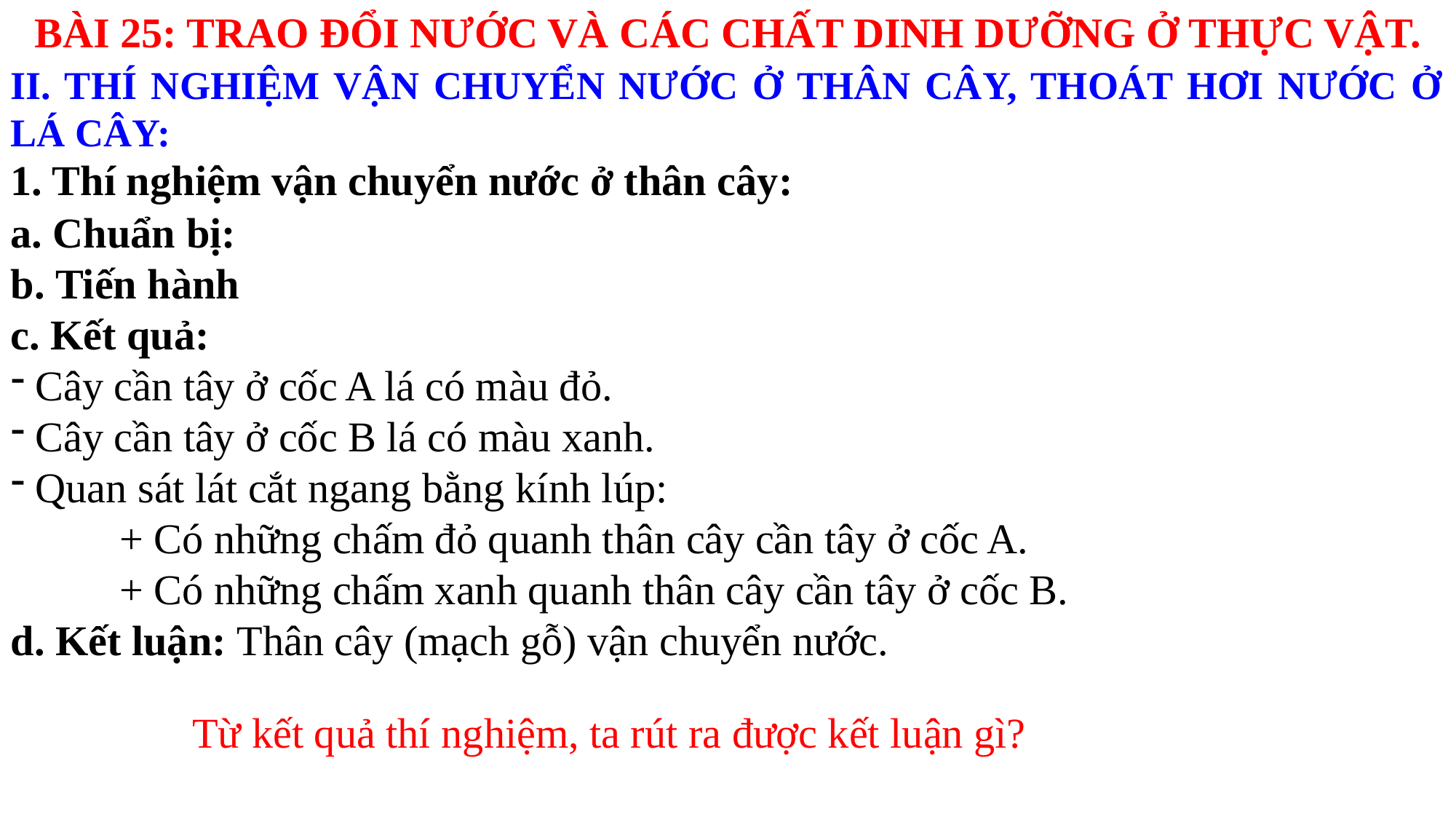

BÀI 25: TRAO ĐỔI NƯỚC VÀ CÁC CHẤT DINH DƯỠNG Ở THỰC VẬT.
II. THÍ NGHIỆM VẬN CHUYỂN NƯỚC Ở THÂN CÂY, THOÁT HƠI NƯỚC Ở LÁ CÂY:
1. Thí nghiệm vận chuyển nước ở thân cây:
a. Chuẩn bị:
b. Tiến hành
c. Kết quả:
 Cây cần tây ở cốc A lá có màu đỏ.
 Cây cần tây ở cốc B lá có màu xanh.
 Quan sát lát cắt ngang bằng kính lúp:
	+ Có những chấm đỏ quanh thân cây cần tây ở cốc A.
	+ Có những chấm xanh quanh thân cây cần tây ở cốc B.
d. Kết luận: Thân cây (mạch gỗ) vận chuyển nước.
Từ kết quả thí nghiệm, ta rút ra được kết luận gì?